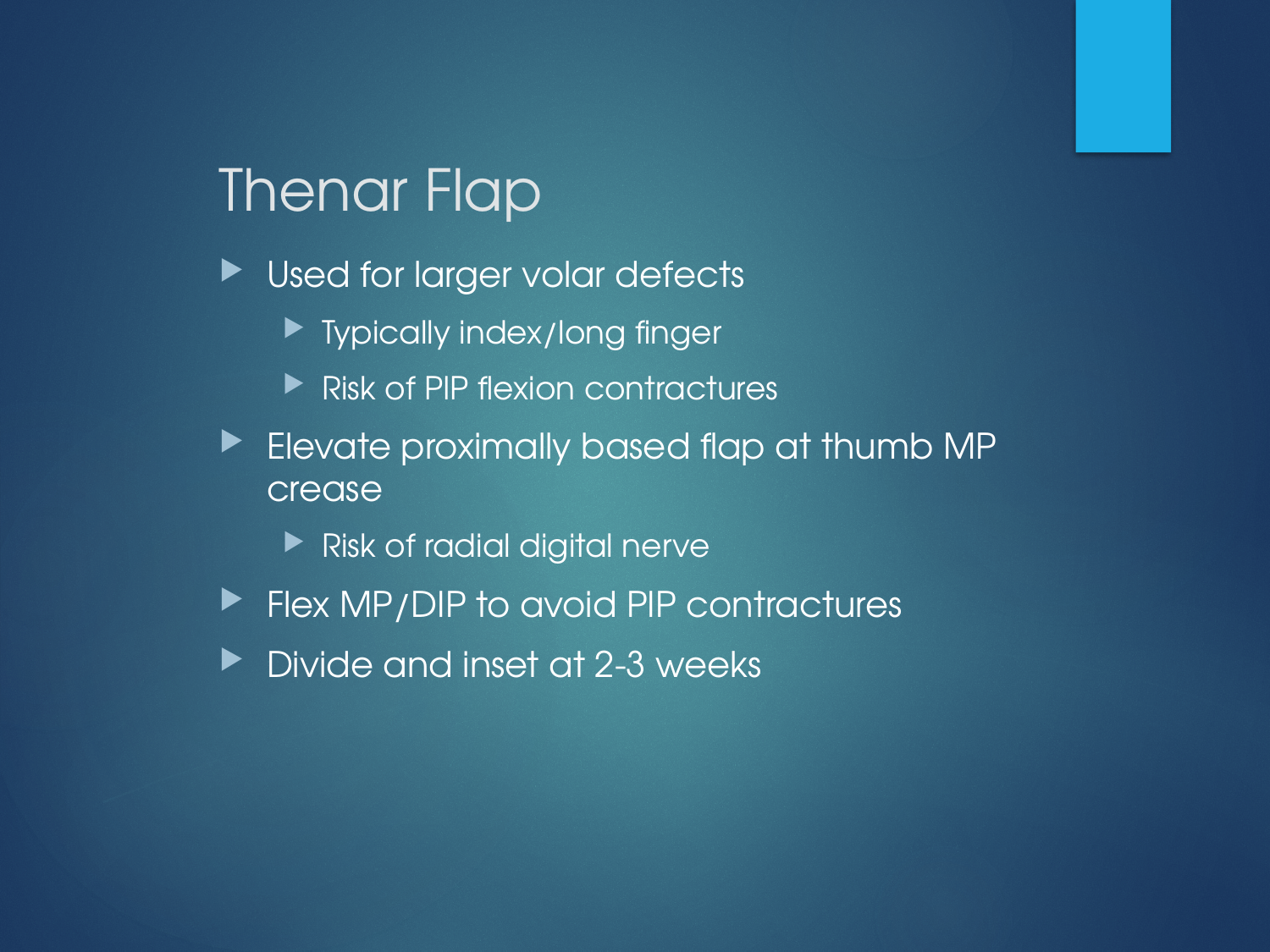

# Thenar Flap
Used for larger volar defects
Typically index/long finger
Risk of PIP flexion contractures
Elevate proximally based flap at thumb MP crease
Risk of radial digital nerve
Flex MP/DIP to avoid PIP contractures
Divide and inset at 2-3 weeks